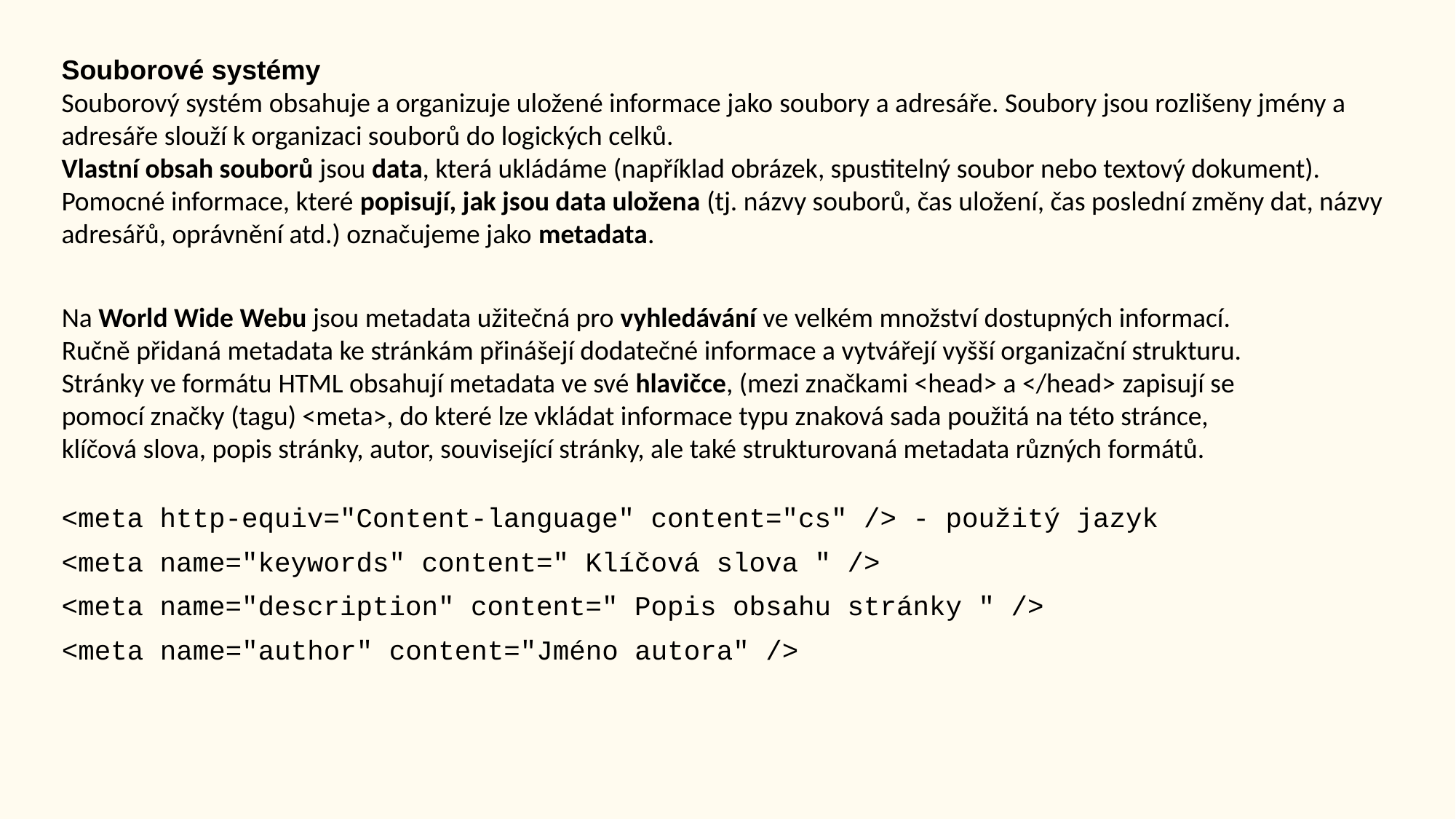

Souborové systémy
Souborový systém obsahuje a organizuje uložené informace jako soubory a adresáře. Soubory jsou rozlišeny jmény a adresáře slouží k organizaci souborů do logických celků.
Vlastní obsah souborů jsou data, která ukládáme (například obrázek, spustitelný soubor nebo textový dokument). Pomocné informace, které popisují, jak jsou data uložena (tj. názvy souborů, čas uložení, čas poslední změny dat, názvy adresářů, oprávnění atd.) označujeme jako metadata.
Na World Wide Webu jsou metadata užitečná pro vyhledávání ve velkém množství dostupných informací. Ručně přidaná metadata ke stránkám přinášejí dodatečné informace a vytvářejí vyšší organizační strukturu.
Stránky ve formátu HTML obsahují metadata ve své hlavičce, (mezi značkami <head> a </head> zapisují se pomocí značky (tagu) <meta>, do které lze vkládat informace typu znaková sada použitá na této stránce, klíčová slova, popis stránky, autor, související stránky, ale také strukturovaná metadata různých formátů.
<meta http-equiv="Content-language" content="cs" /> - použitý jazyk
<meta name="keywords" content=" Klíčová slova " />
<meta name="description" content=" Popis obsahu stránky " />
<meta name="author" content="Jméno autora" />